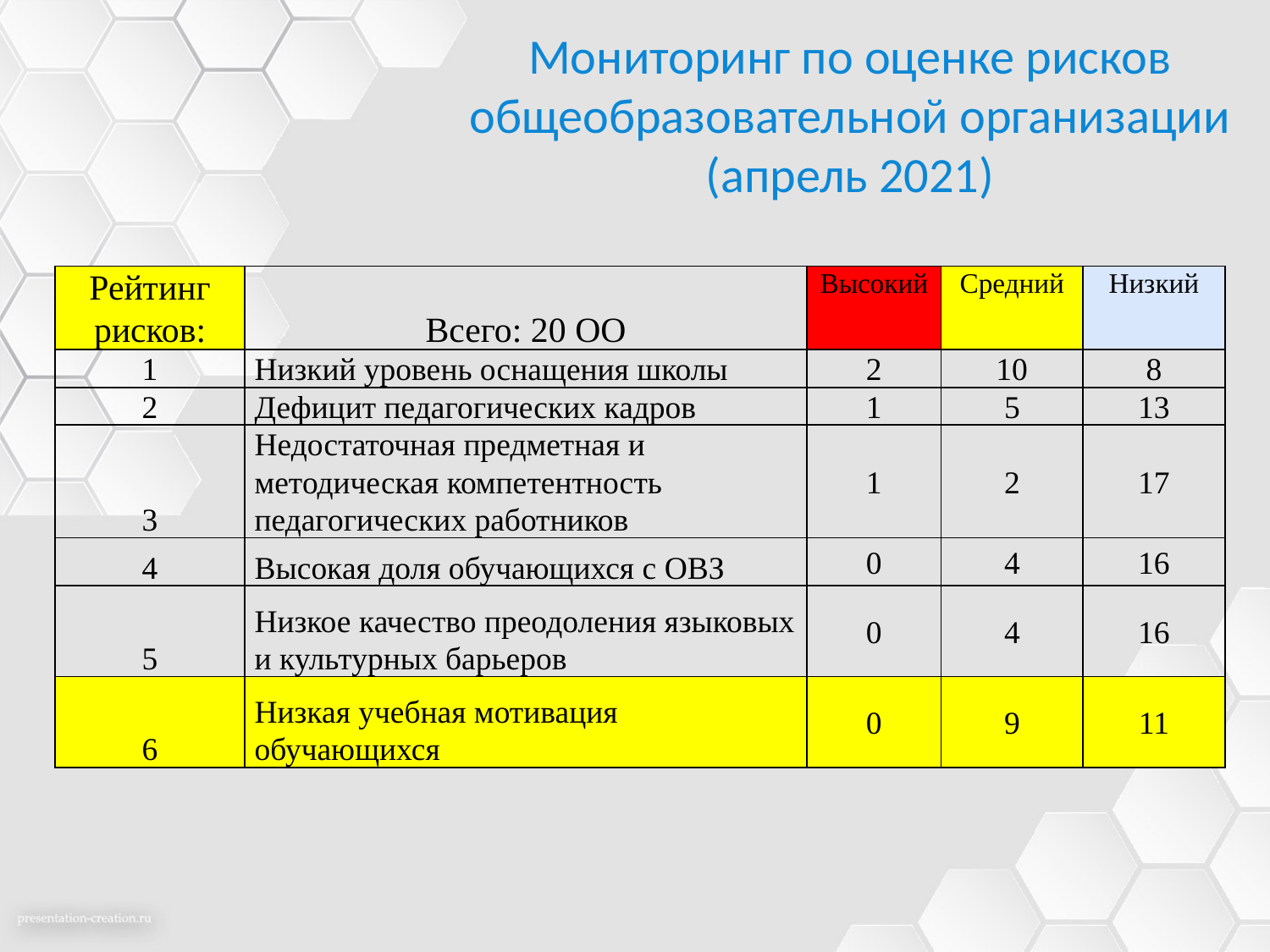

# Мониторинг по оценке рисков общеобразовательной организации (апрель 2021)
| Рейтинг рисков: | Всего: 20 ОО | Высокий | Средний | Низкий |
| --- | --- | --- | --- | --- |
| 1 | Низкий уровень оснащения школы | 2 | 10 | 8 |
| 2 | Дефицит педагогических кадров | 1 | 5 | 13 |
| 3 | Недостаточная предметная и методическая компетентность педагогических работников | 1 | 2 | 17 |
| 4 | Высокая доля обучающихся с ОВЗ | 0 | 4 | 16 |
| 5 | Низкое качество преодоления языковых и культурных барьеров | 0 | 4 | 16 |
| 6 | Низкая учебная мотивация обучающихся | 0 | 9 | 11 |